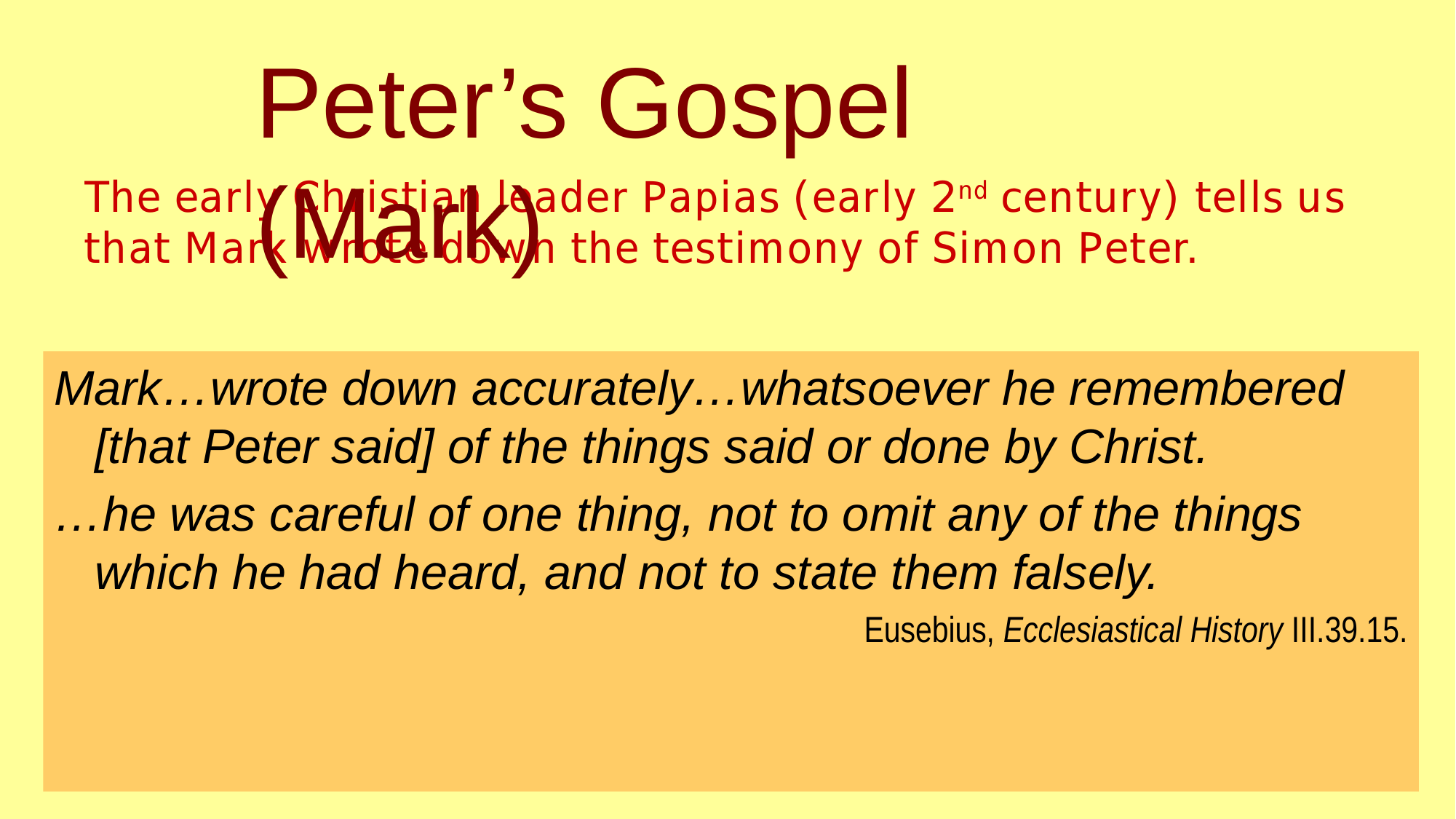

Peter’s Gospel (Mark)
# The early Christian leader Papias (early 2nd century) tells us that Mark wrote down the testimony of Simon Peter.
Mark…wrote down accurately…whatsoever he remembered [that Peter said] of the things said or done by Christ.
…he was careful of one thing, not to omit any of the things which he had heard, and not to state them falsely.
Eusebius, Ecclesiastical History III.39.15.